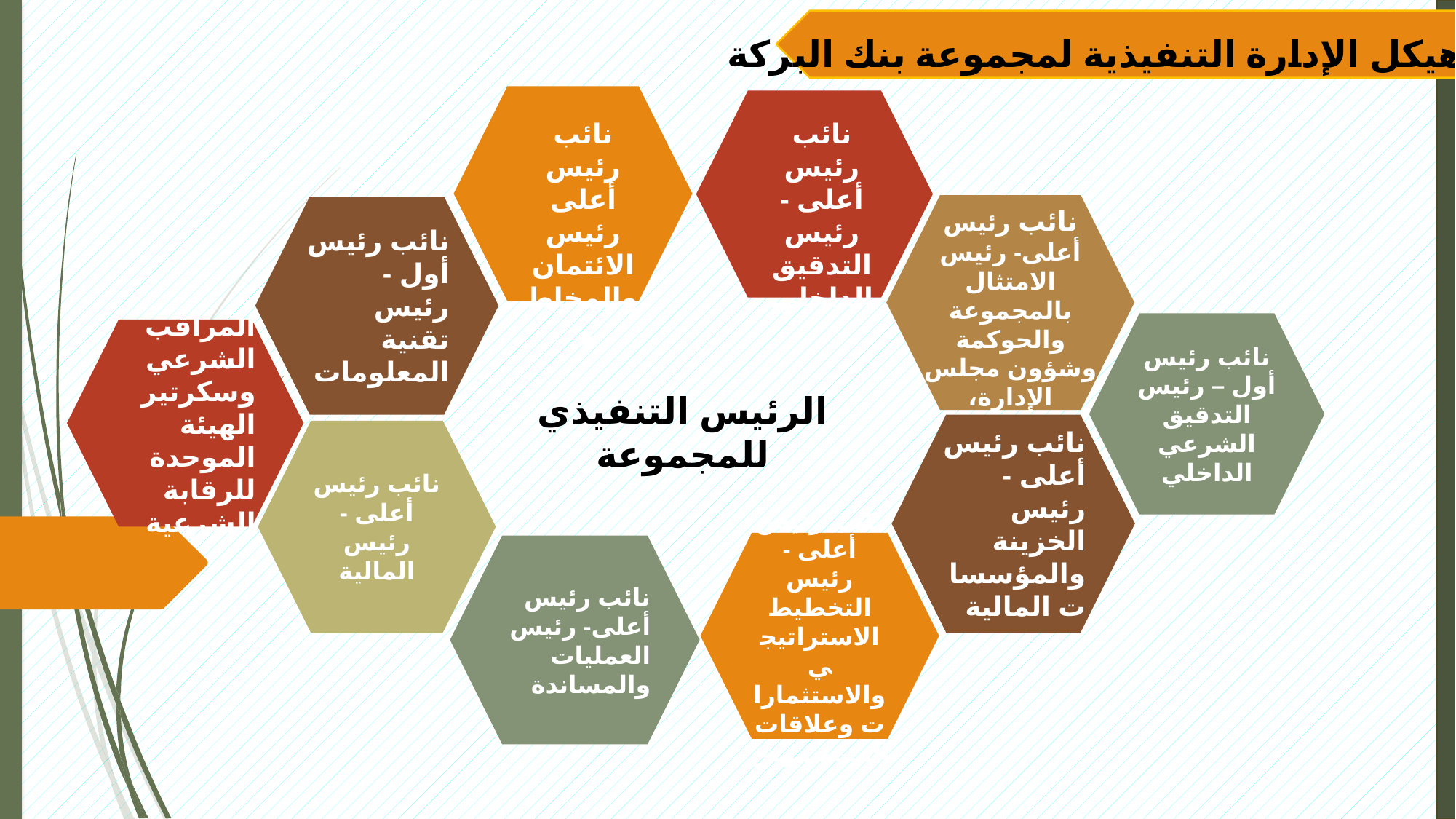

هيكل الإدارة التنفيذية لمجموعة بنك البركة

نائب رئيس أعلى - رئيس التدقيق الداخلي
نائب رئيس أعلى رئيس الائتمان والمخاطر

نائب رئيس أول - رئيس تقنية المعلومات
نائب رئيس أعلى- رئيس الامتثال بالمجموعة والحوكمة وشؤون مجلس الإدارة، ومسؤول الإبلاغ عن غسيل الأموال
نائب رئيس أول – رئيس التدقيق الشرعي الداخلي
المراقب الشرعي وسكرتير الهيئة الموحدة للرقابة الشرعية
الرئيس التنفيذي للمجموعة
نائب رئيس أعلى - رئيس الخزينة والمؤسسات المالية
نائب رئيس أعلى - رئيس المالية
نائب رئيس أعلى - رئيس التخطيط الاستراتيجي والاستثمارات وعلاقات المستثمرين
نائب رئيس أعلى- رئيس العمليات والمساندة